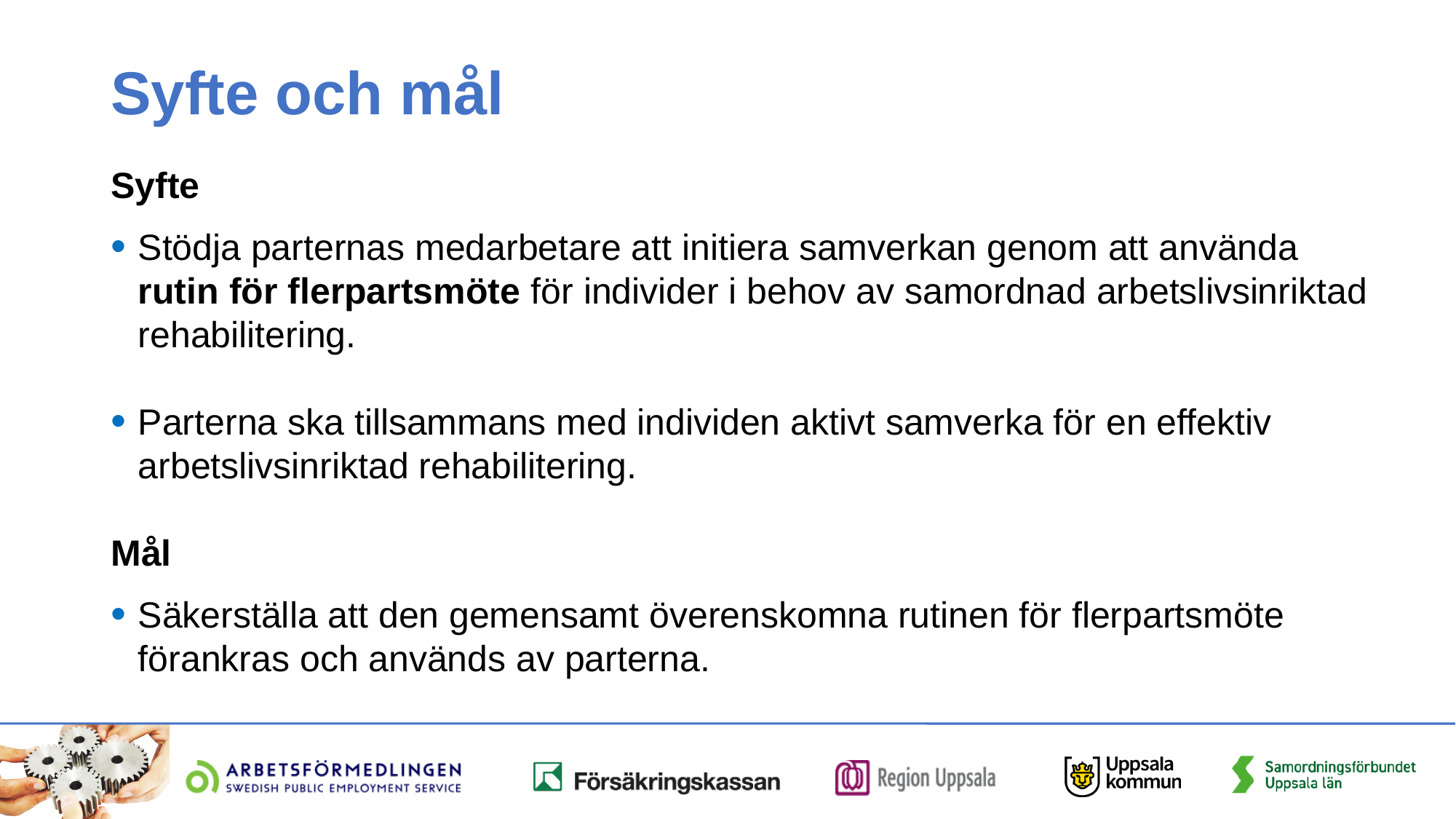

# Syfte och mål
Syfte

Stödja parternas medarbetare att initiera samverkan genom att använda   rutin för flerpartsmöte för individer i behov av samordnad arbetslivsinriktad rehabilitering.

Parterna ska tillsammans med individen aktivt samverka för en effektiv arbetslivsinriktad rehabilitering.

Mål

Säkerställa att den gemensamt överenskomna rutinen för flerpartsmöte förankras och används av parterna.